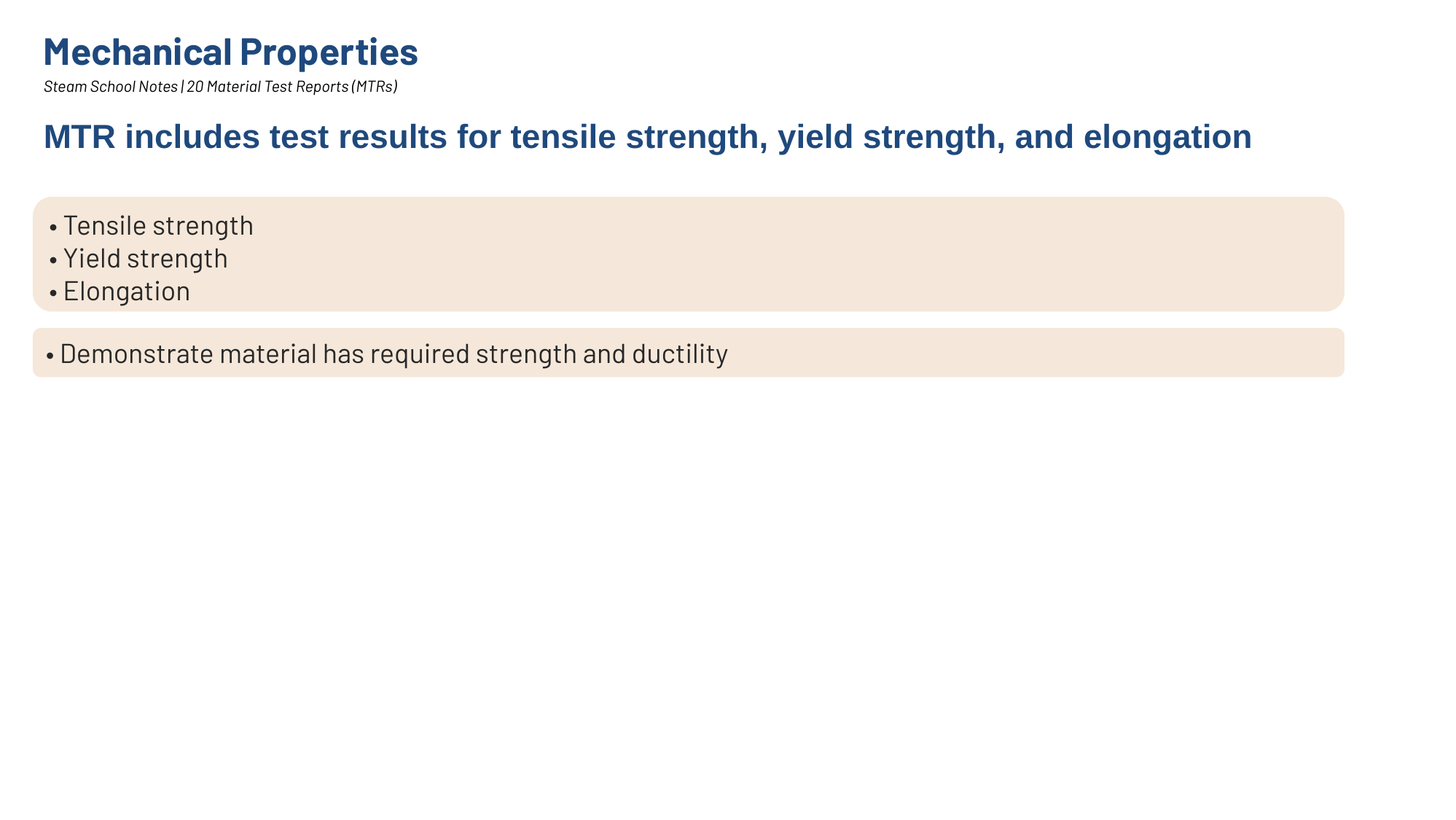

Mechanical Properties
Steam School Notes | 20 Material Test Reports (MTRs)
MTR includes test results for tensile strength, yield strength, and elongation
• Tensile strength
• Yield strength
• Elongation

• Demonstrate material has required strength and ductility